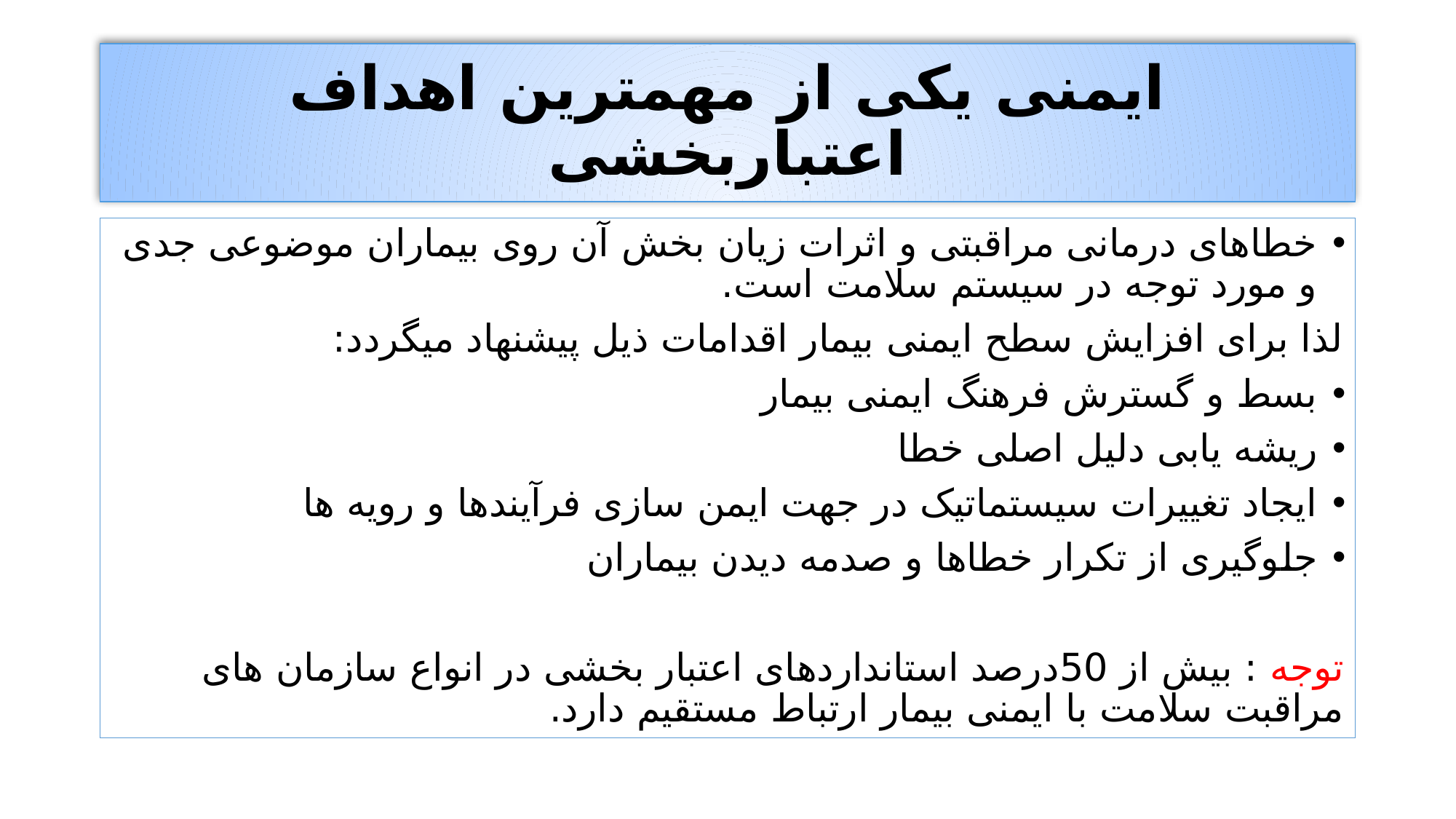

# ایمنی یکی از مهمترین اهداف اعتباربخشی
خطاهای درمانی مراقبتی و اثرات زیان بخش آن روی بیماران موضوعی جدی و مورد توجه در سیستم سلامت است.
لذا برای افزایش سطح ایمنی بیمار اقدامات ذیل پیشنهاد میگردد:
بسط و گسترش فرهنگ ایمنی بیمار
ریشه یابی دلیل اصلی خطا
ایجاد تغییرات سیستماتیک در جهت ایمن سازی فرآیندها و رویه ها
جلوگیری از تکرار خطاها و صدمه دیدن بیماران

توجه : بیش از 50درصد استانداردهای اعتبار بخشی در انواع سازمان های مراقبت سلامت با ایمنی بیمار ارتباط مستقیم دارد.